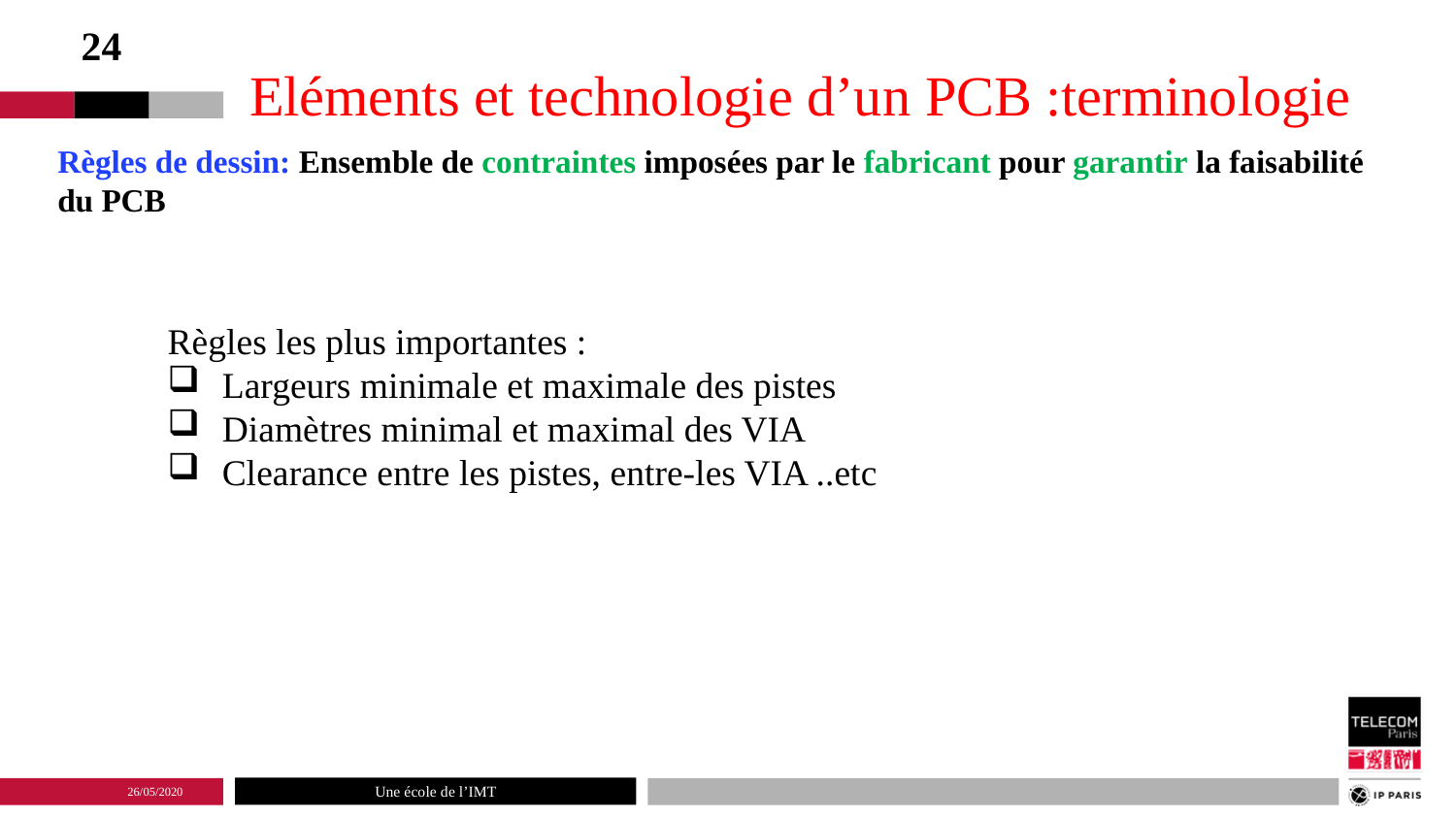

Eléments et technologie d’un PCB :terminologie
24
Règles de dessin: Ensemble de contraintes imposées par le fabricant pour garantir la faisabilité du PCB
Règles les plus importantes :
 Largeurs minimale et maximale des pistes
 Diamètres minimal et maximal des VIA
 Clearance entre les pistes, entre-les VIA ..etc
26/05/2020